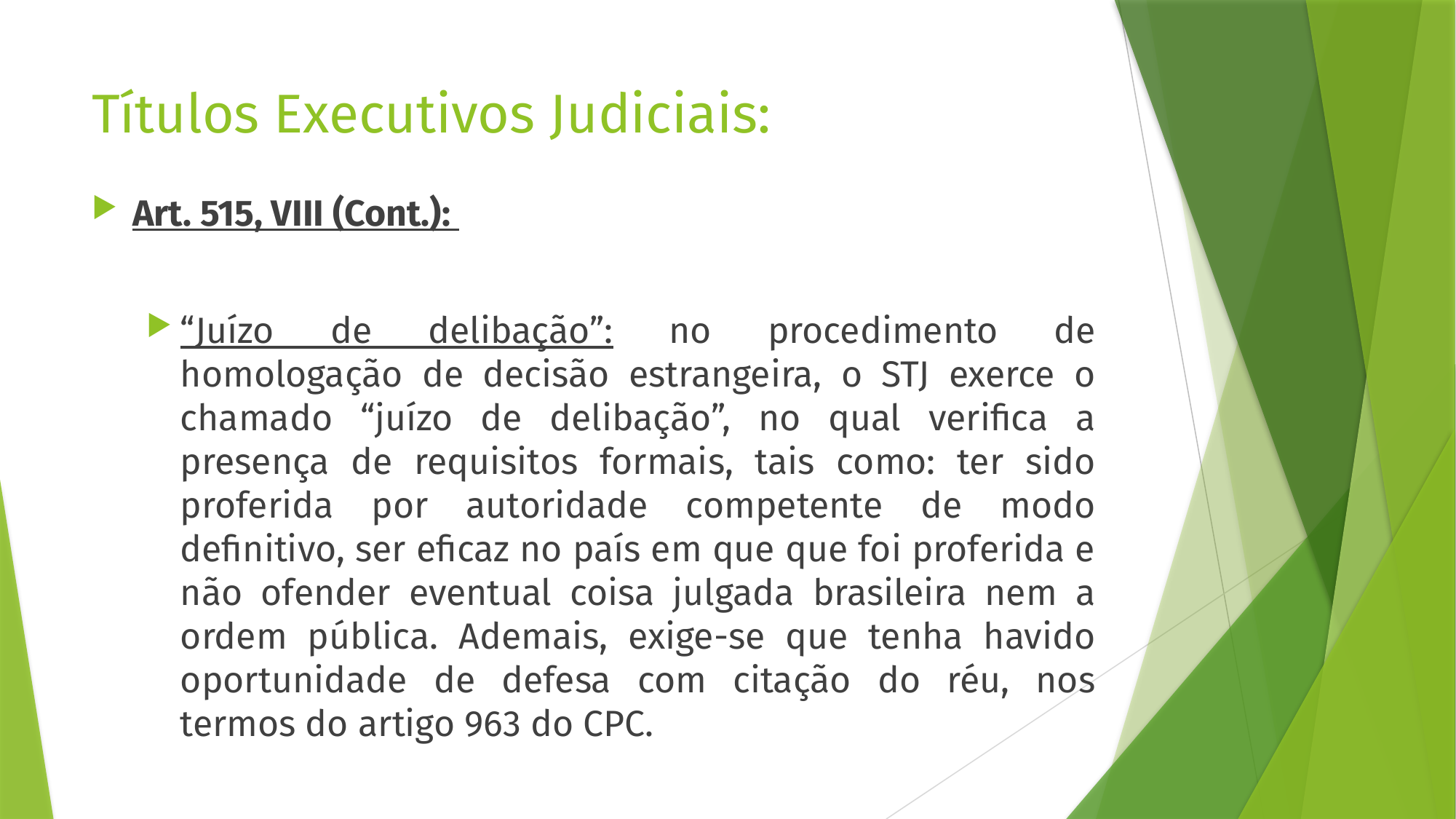

# Títulos Executivos Judiciais:
Art. 515, VIII (Cont.):

“Juízo de delibação”: no procedimento de homologação de decisão estrangeira, o STJ exerce o chamado “juízo de delibação”, no qual verifica a presença de requisitos formais, tais como: ter sido proferida por autoridade competente de modo definitivo, ser eficaz no país em que que foi proferida e não ofender eventual coisa julgada brasileira nem a ordem pública. Ademais, exige-se que tenha havido oportunidade de defesa com citação do réu, nos termos do artigo 963 do CPC.